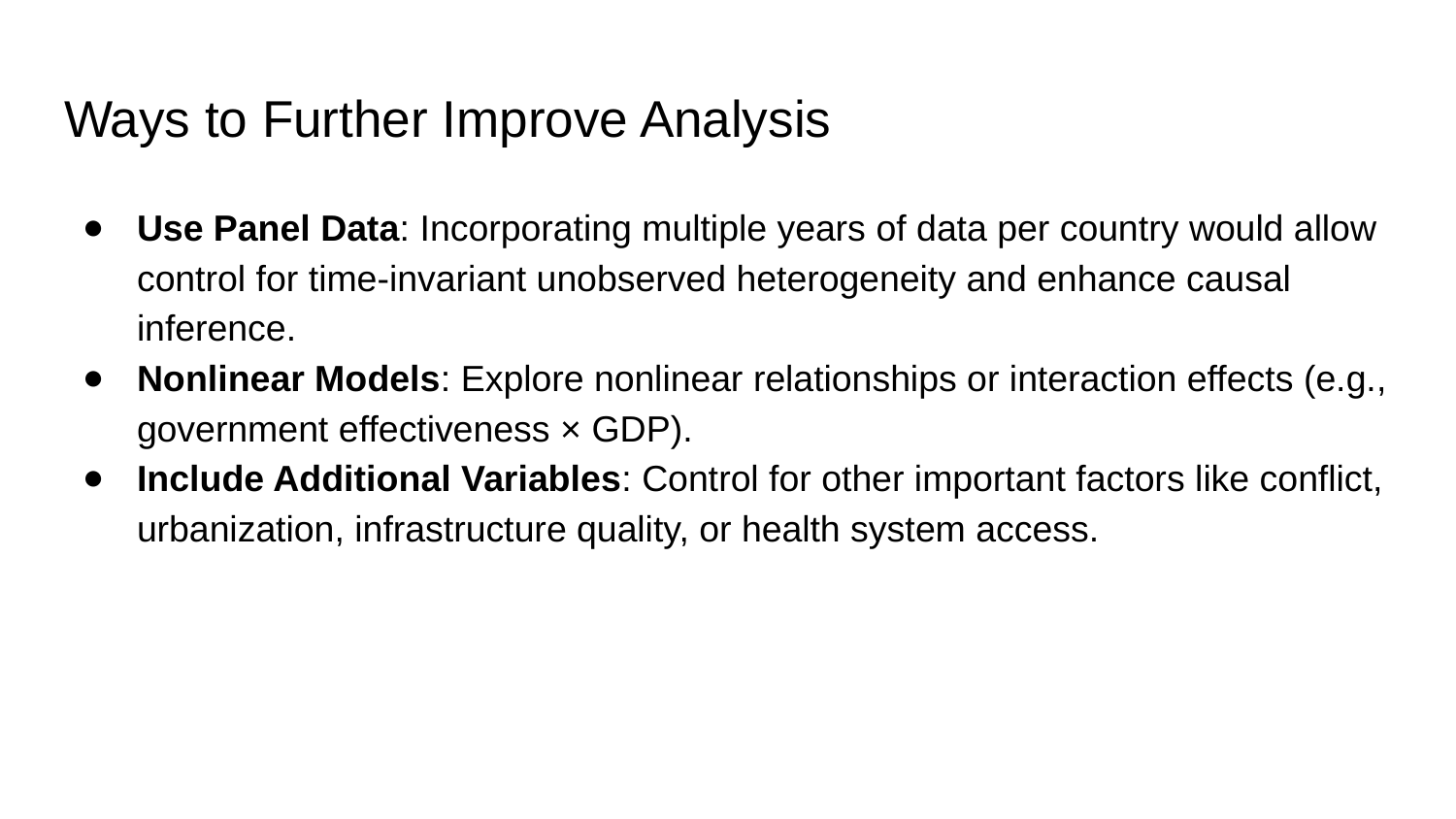

# Ways to Further Improve Analysis
Use Panel Data: Incorporating multiple years of data per country would allow control for time-invariant unobserved heterogeneity and enhance causal inference.
Nonlinear Models: Explore nonlinear relationships or interaction effects (e.g., government effectiveness × GDP).
Include Additional Variables: Control for other important factors like conflict, urbanization, infrastructure quality, or health system access.